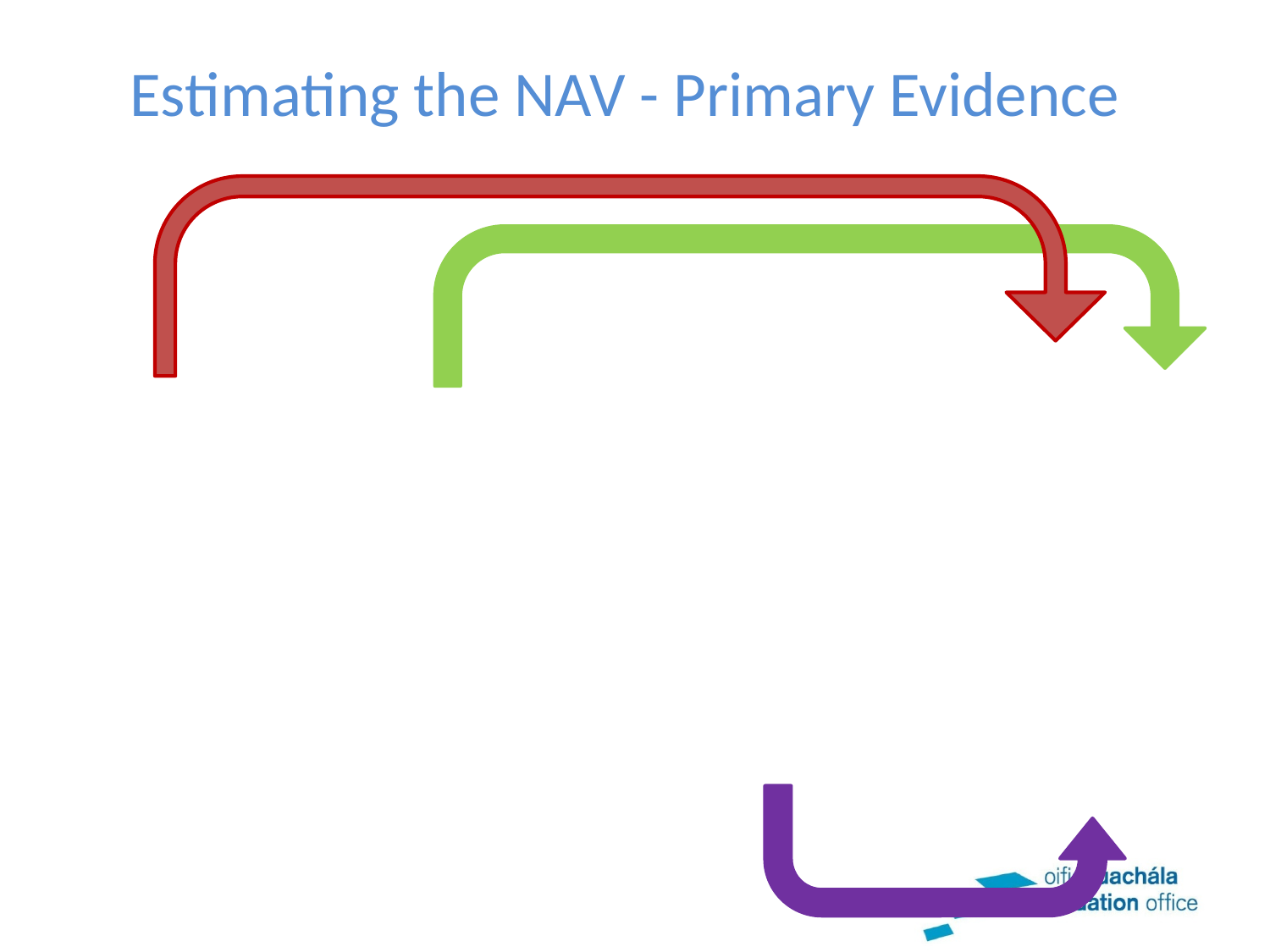

# Estimating the NAV - Primary Evidence